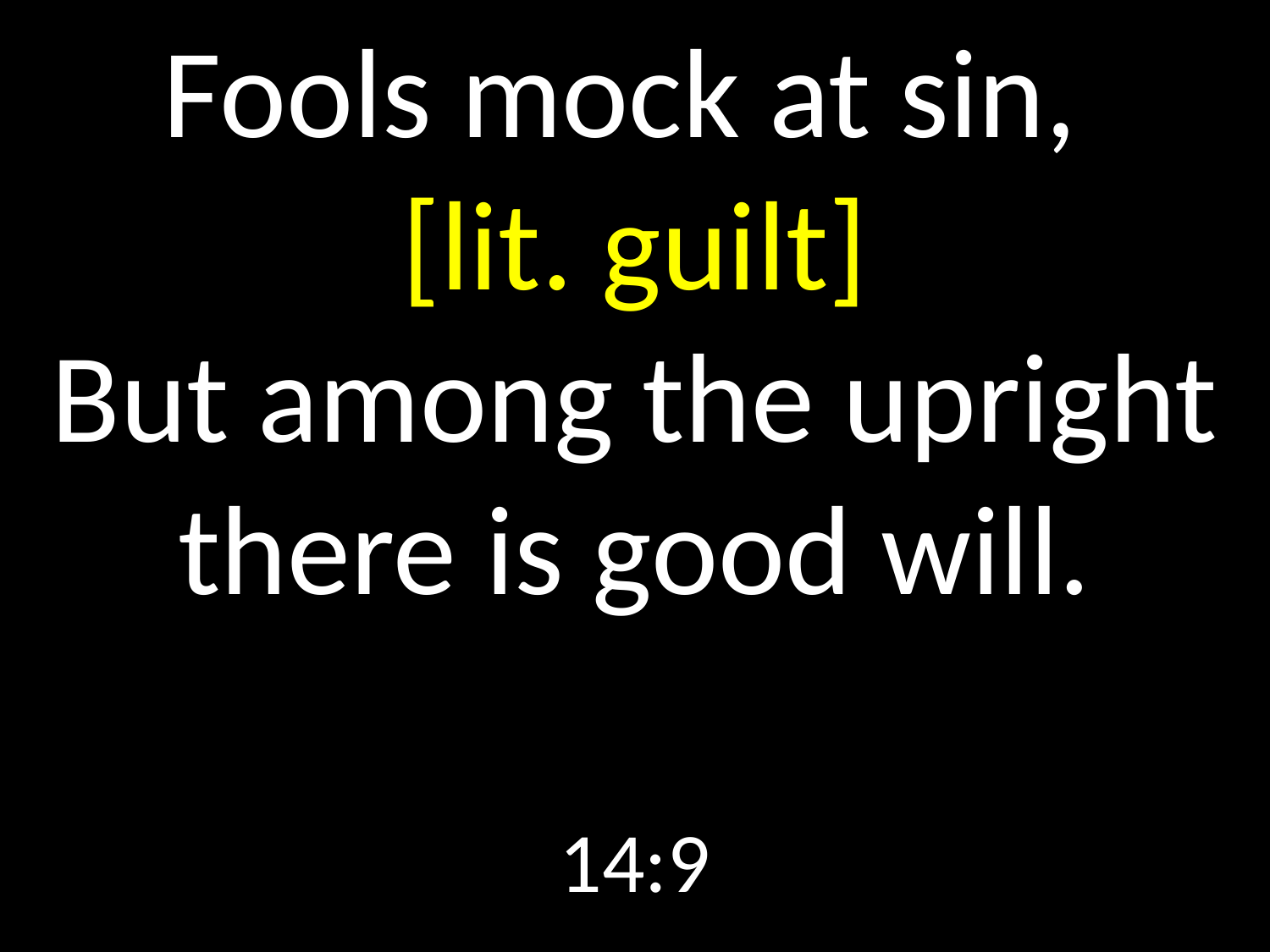

# Fools mock at sin, [lit. guilt] But among the upright there is good will.
14:9